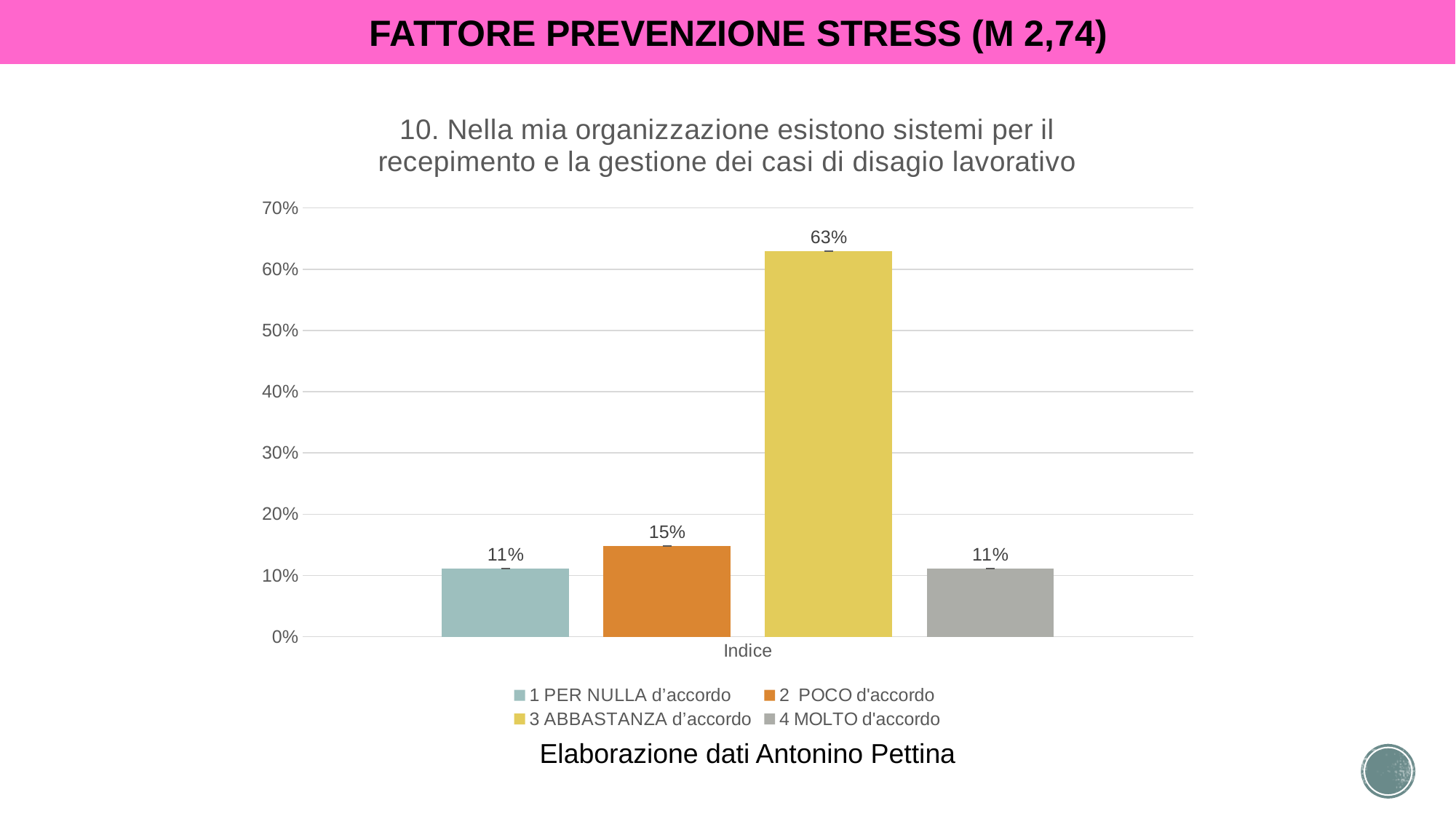

FATTORE PREVENZIONE STRESS (M 2,74)

### Chart: 10. Nella mia organizzazione esistono sistemi per il recepimento e la gestione dei casi di disagio lavorativo

| Category | 1 PER NULLA d’accordo | 2  POCO d'accordo | 3 ABBASTANZA d’accordo | 4 MOLTO d'accordo |
|---|---|---|---|---|
| Indice | 0.1111111111111111 | 0.14814814814814814 | 0.6296296296296297 | 0.1111111111111111 |
Elaborazione dati Antonino Pettina